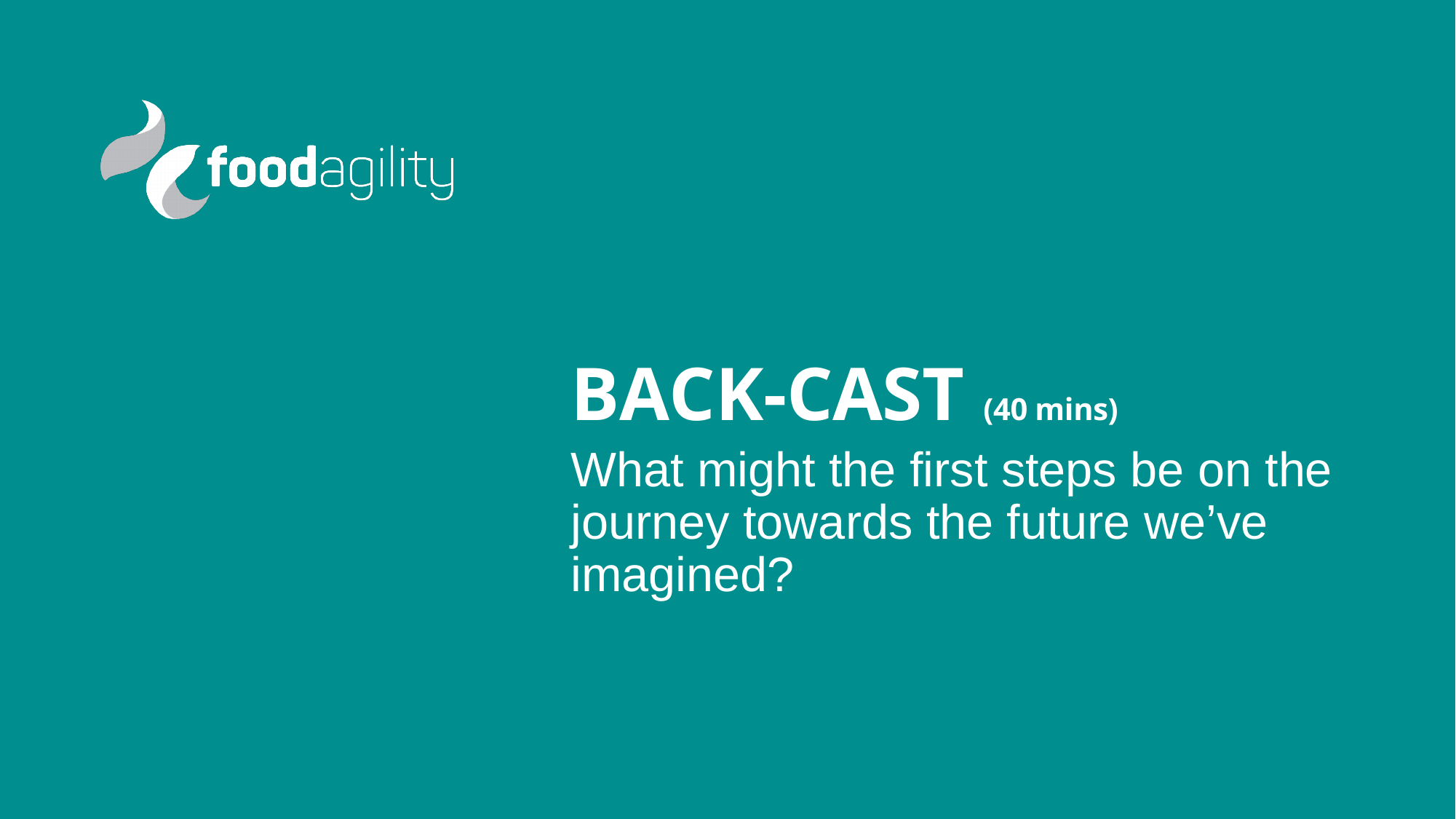

# BACK-CAST (40 mins)
What might the first steps be on the journey towards the future we’ve imagined?